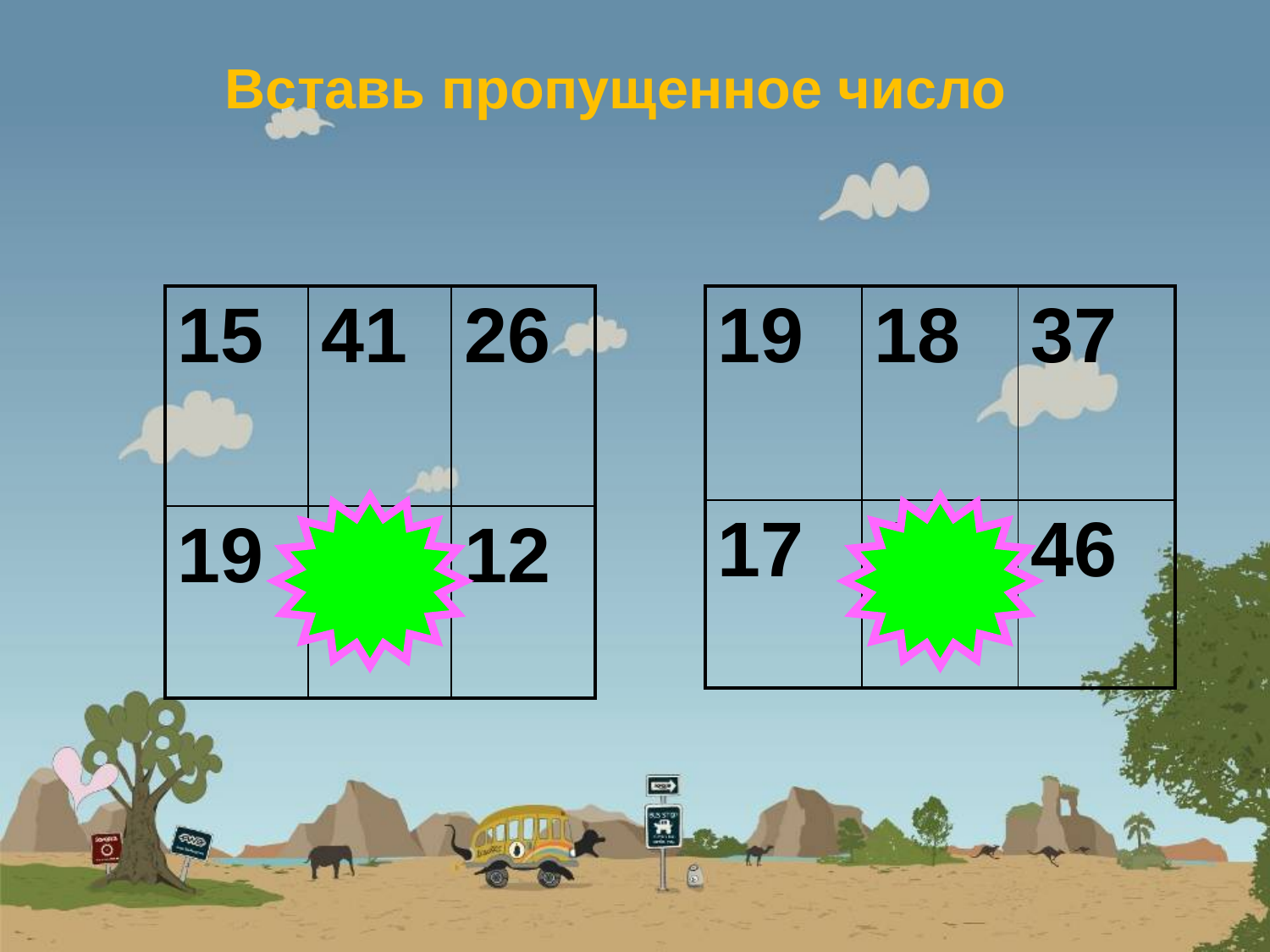

Вставь пропущенное число
| 15 | 41 | 26 |
| --- | --- | --- |
| 19 | 31 | 12 |
| 19 | 18 | 37 |
| --- | --- | --- |
| 17 | 29 | 46 |